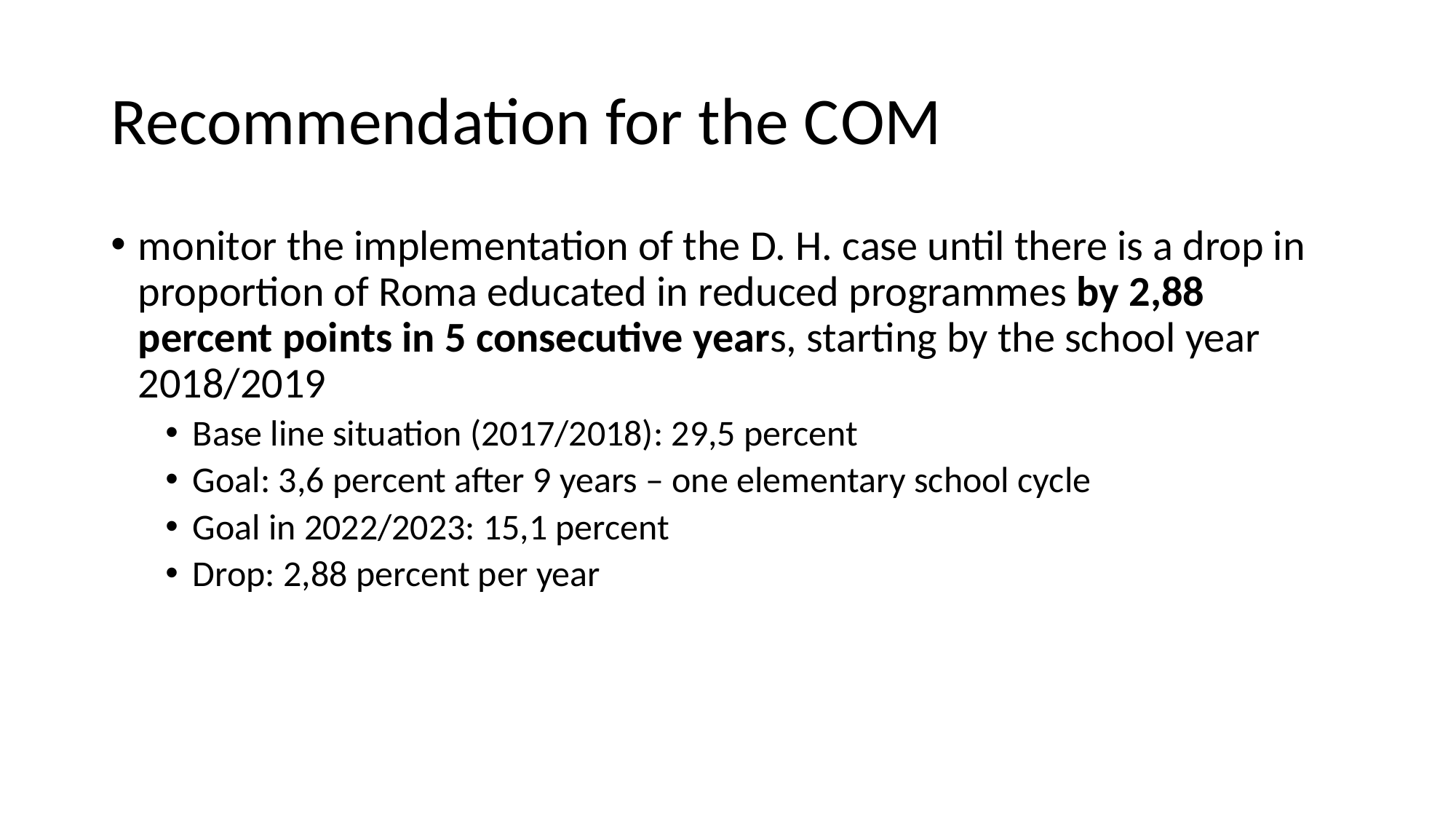

# Recommendation for the COM
monitor the implementation of the D. H. case until there is a drop in proportion of Roma educated in reduced programmes by 2,88 percent points in 5 consecutive years, starting by the school year 2018/2019
Base line situation (2017/2018): 29,5 percent
Goal: 3,6 percent after 9 years – one elementary school cycle
Goal in 2022/2023: 15,1 percent
Drop: 2,88 percent per year